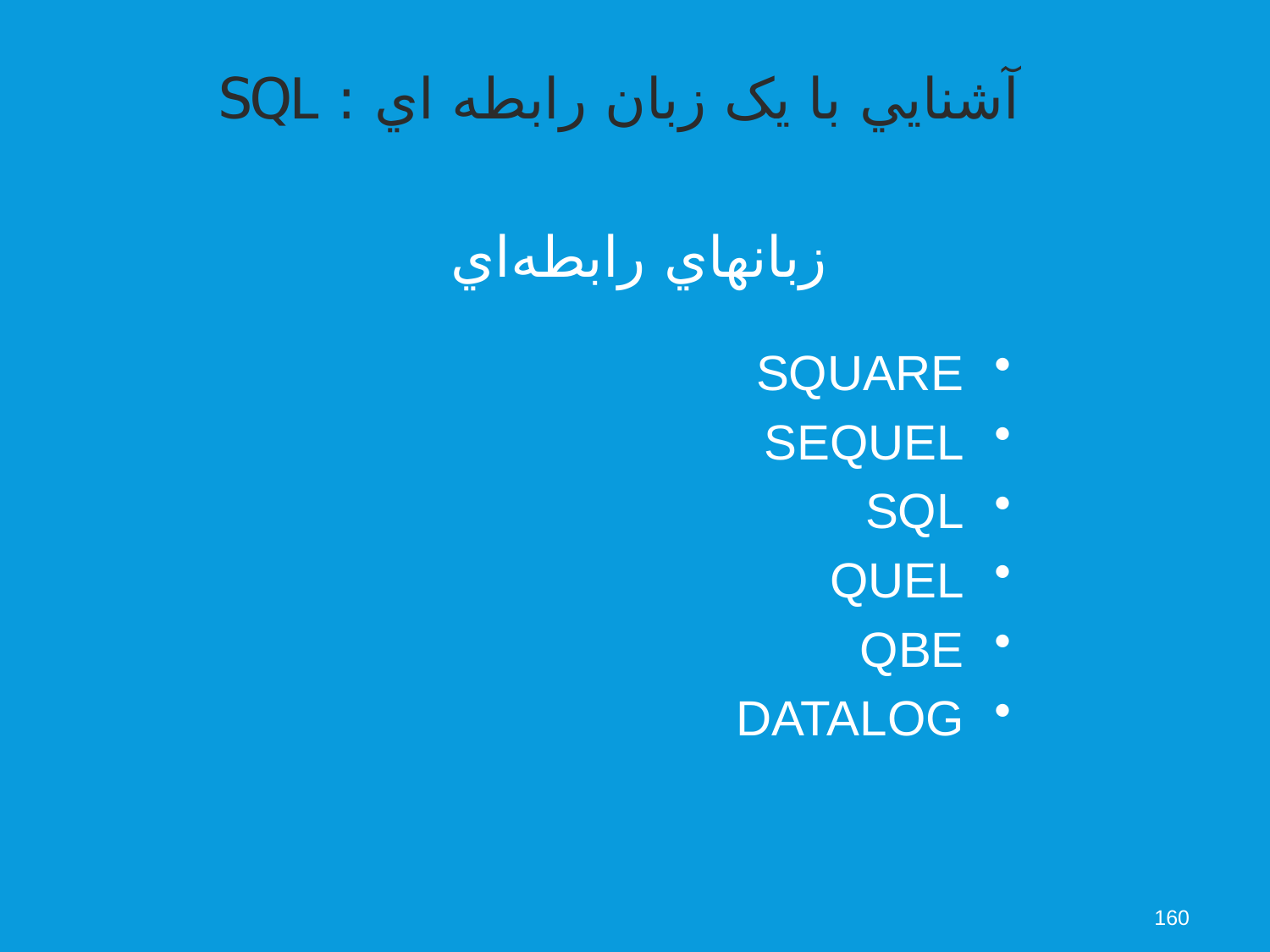

آشنايي با يک زبان رابطه اي : SQL
زبانهاي رابطه‌اي
SQUARE
SEQUEL
SQL
QUEL
QBE
DATALOG
160